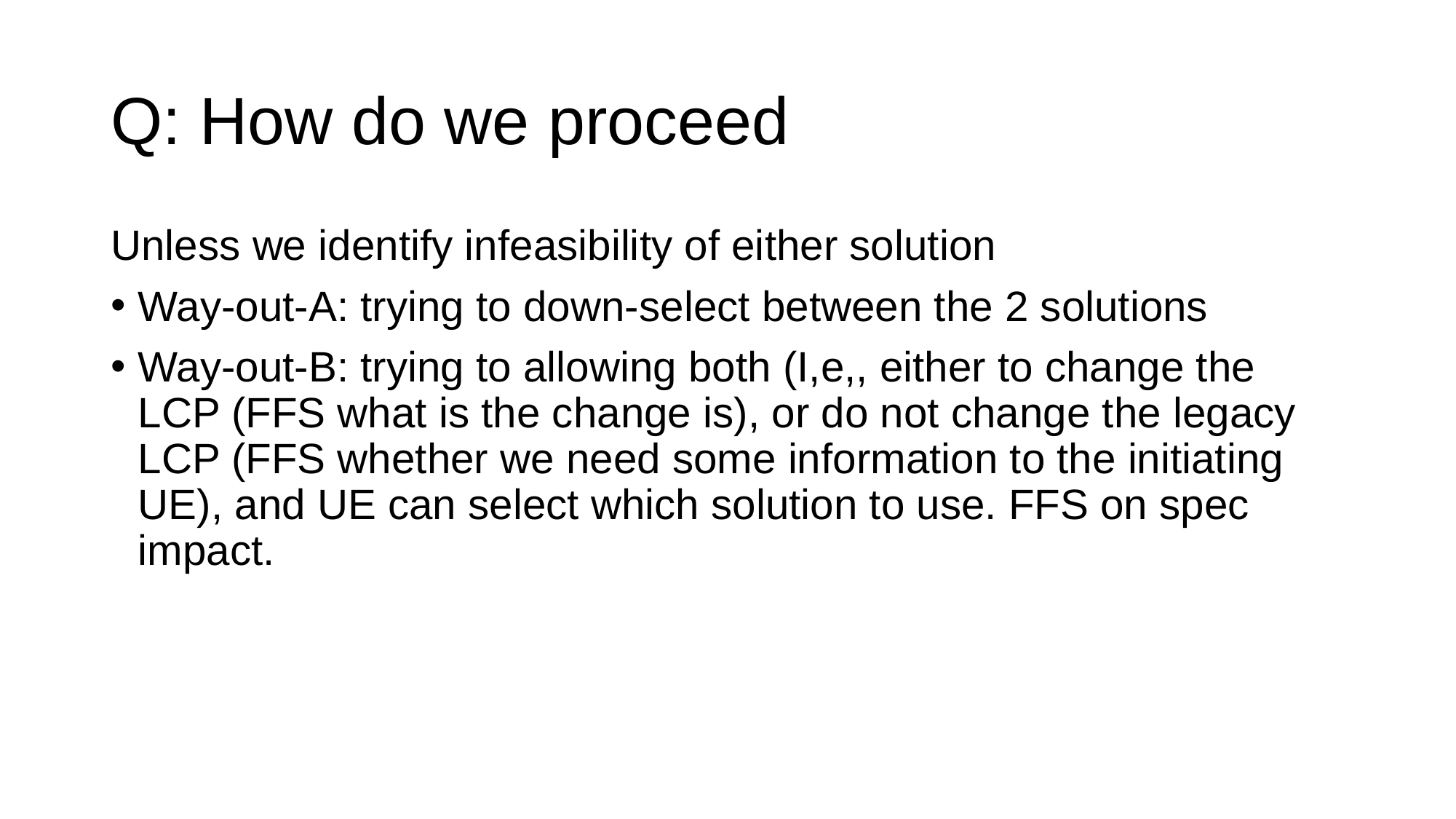

# Q: How do we proceed
Unless we identify infeasibility of either solution
Way-out-A: trying to down-select between the 2 solutions
Way-out-B: trying to allowing both (I,e,, either to change the LCP (FFS what is the change is), or do not change the legacy LCP (FFS whether we need some information to the initiating UE), and UE can select which solution to use. FFS on spec impact.